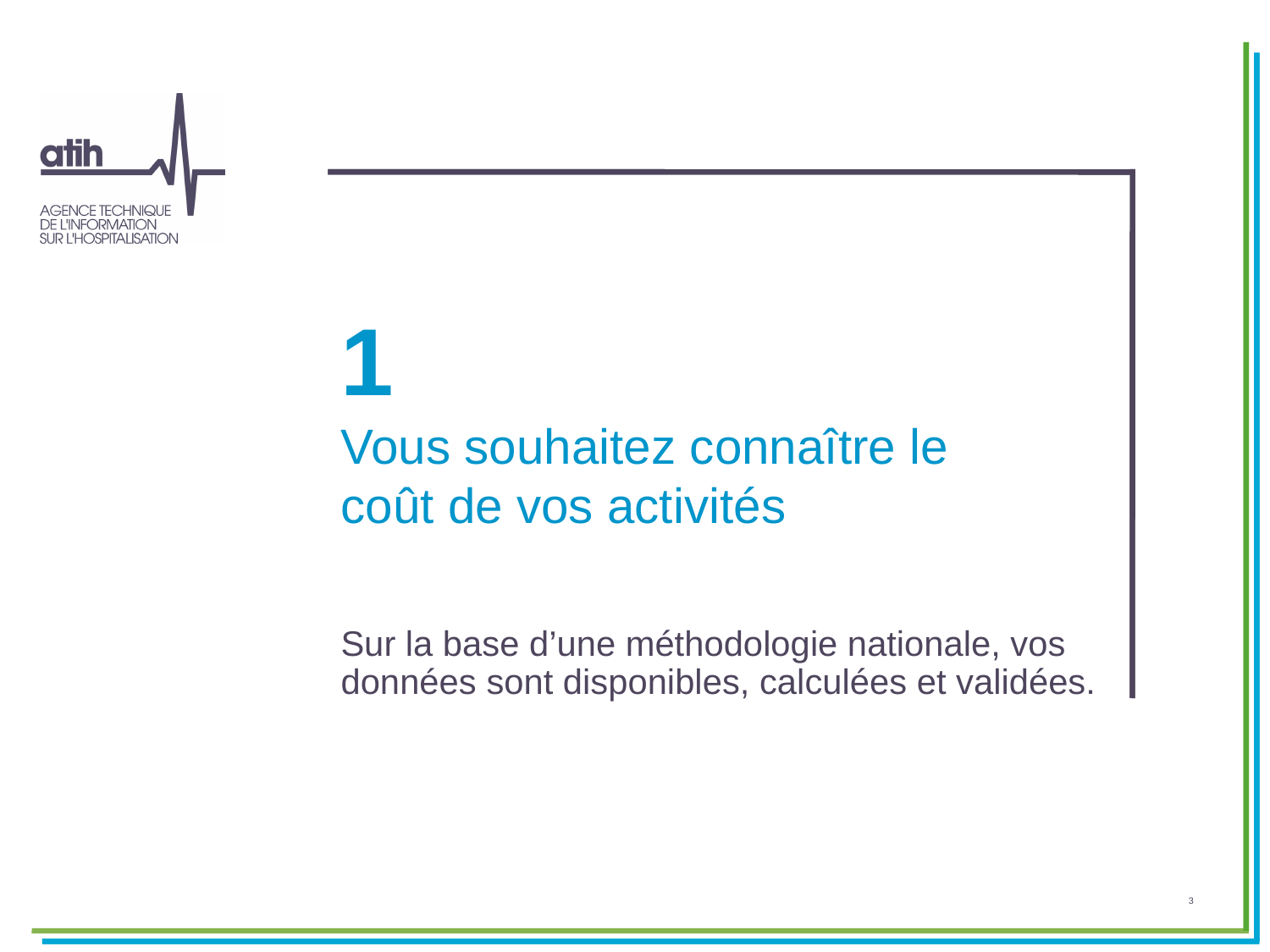

# 1 Vous souhaitez connaître le coût de vos activités
Sur la base d’une méthodologie nationale, vos données sont disponibles, calculées et validées.
3